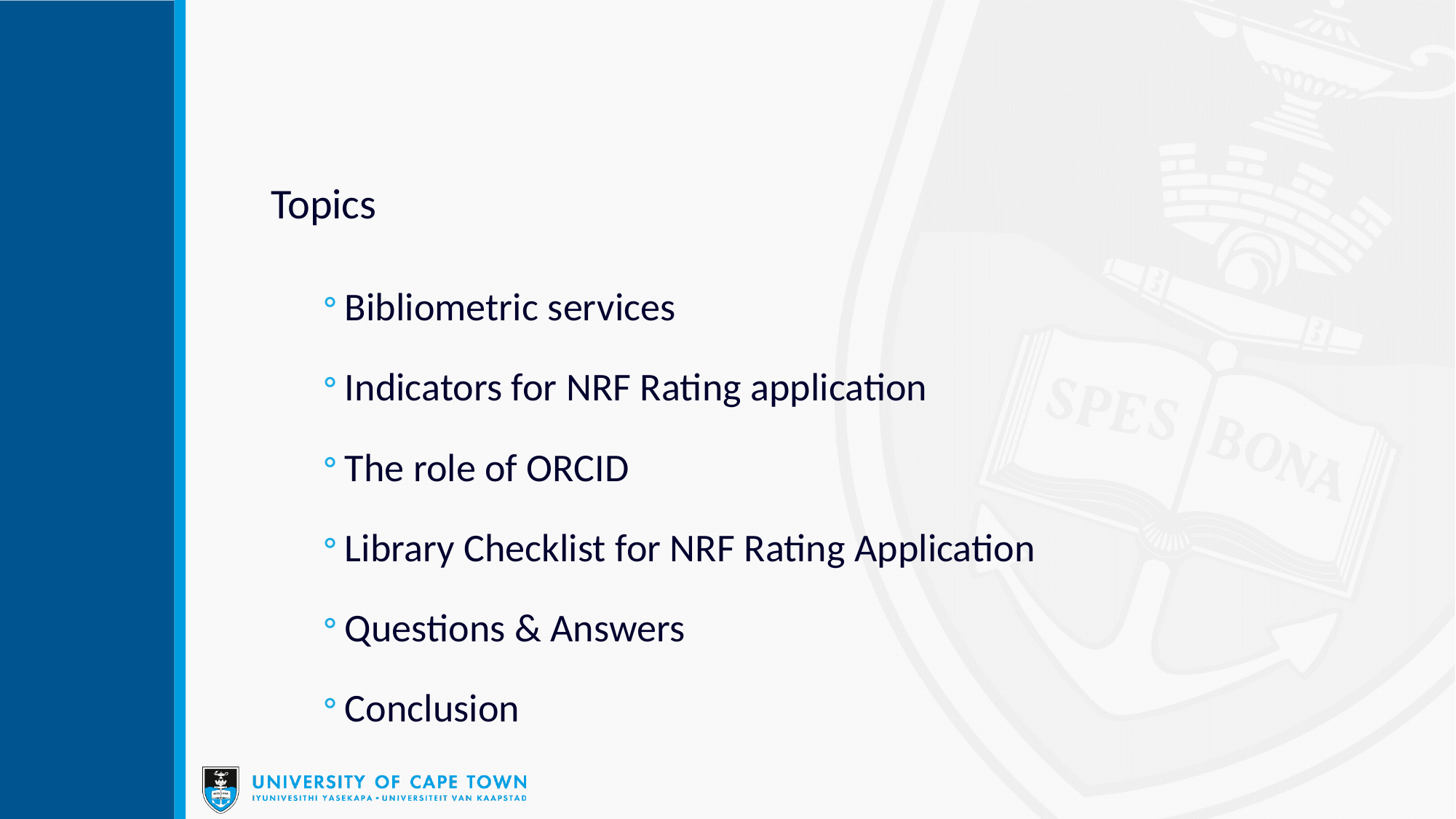

Topics
Bibliometric services
Indicators for NRF Rating application
The role of ORCID
Library Checklist for NRF Rating Application
Questions & Answers
Conclusion